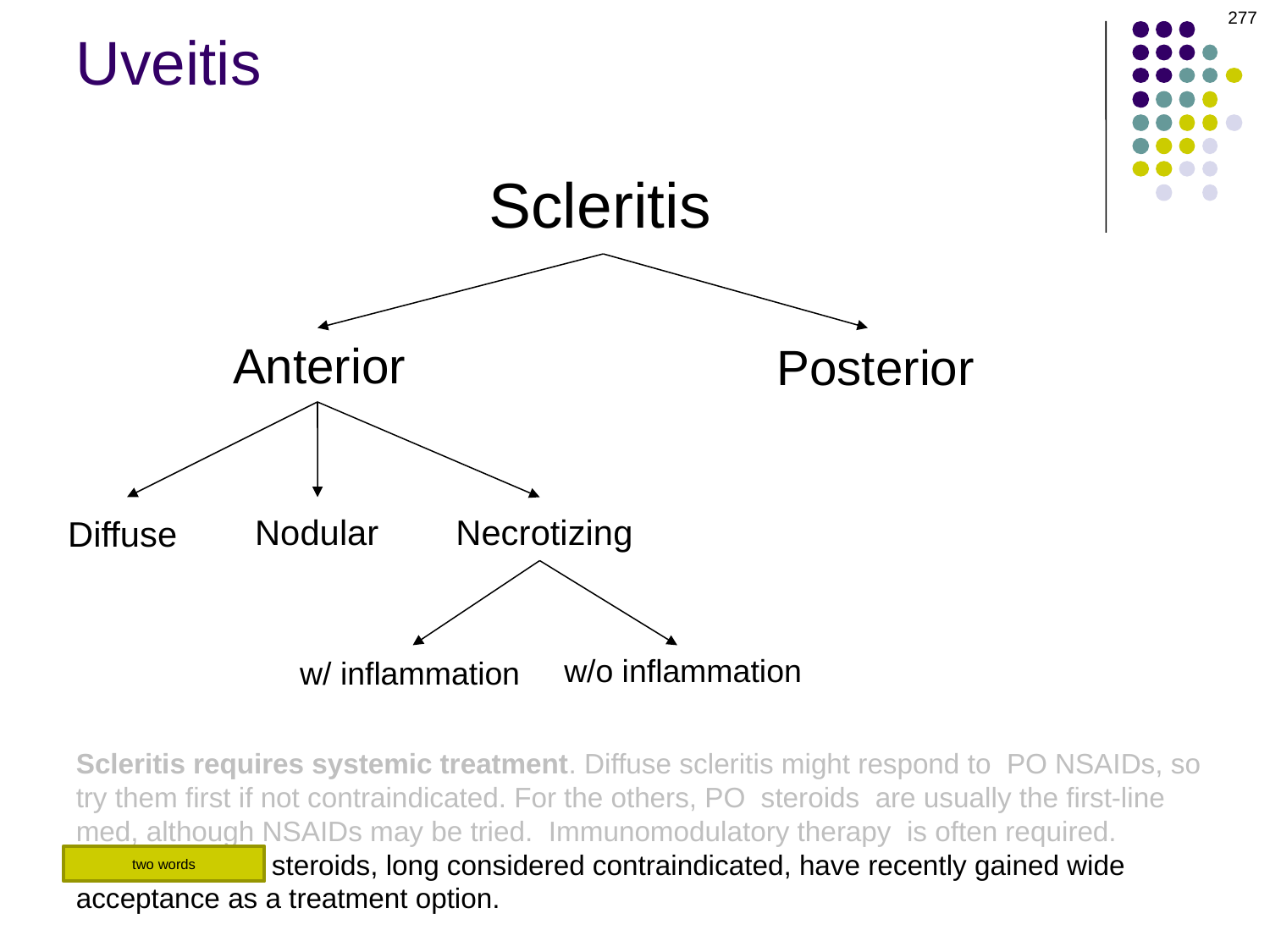

277
Uveitis
Scleritis

Anterior
Posterior

Nodular
Necrotizing
Diffuse

w/o inflammation
w/ inflammation
Scleritis requires systemic treatment. Diffuse scleritis might respond to  PO NSAIDs, so try them first if not contraindicated. For the others, PO  steroids  are usually the first-line med, although NSAIDs may be tried.  Immunomodulatory therapy  is often required. Subconj depot  steroids, long considered contraindicated, have recently gained wide acceptance as a treatment option.
two words